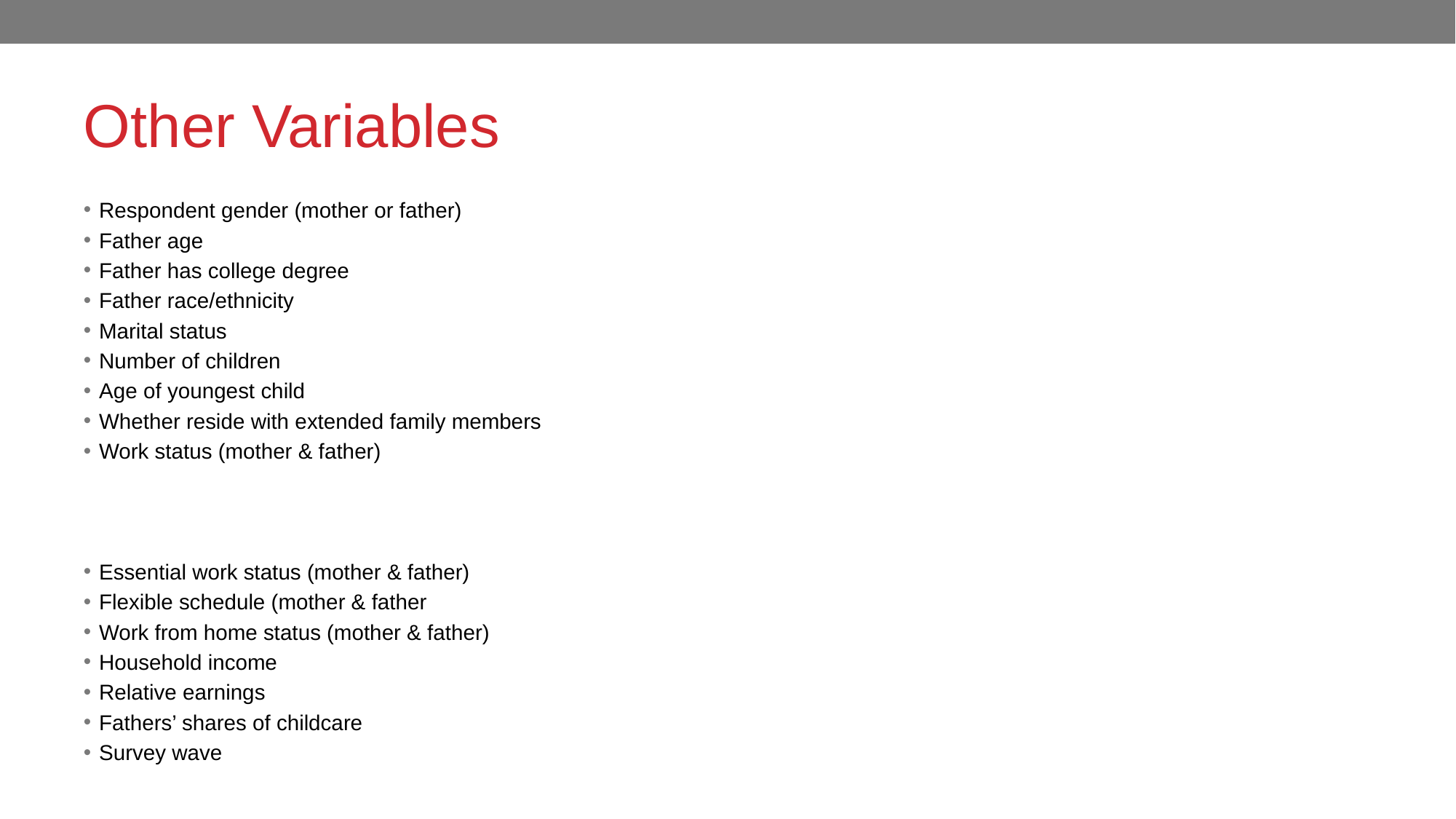

# Other Variables
Respondent gender (mother or father)
Father age
Father has college degree
Father race/ethnicity
Marital status
Number of children
Age of youngest child
Whether reside with extended family members
Work status (mother & father)

Essential work status (mother & father)
Flexible schedule (mother & father
Work from home status (mother & father)
Household income
Relative earnings
Fathers’ shares of childcare
Survey wave